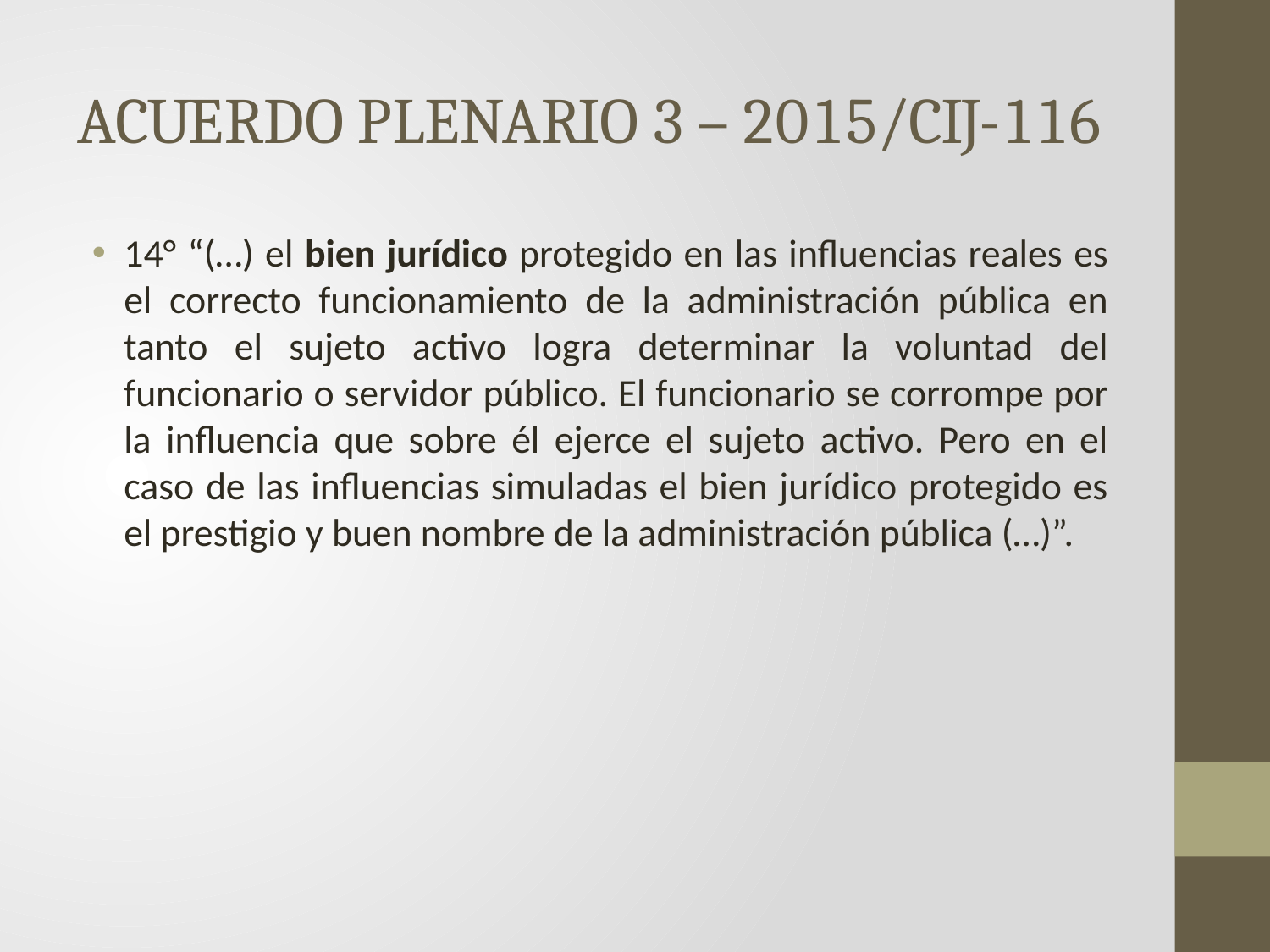

# ACUERDO PLENARIO 3 – 2015/CIJ-116
14° “(…) el bien jurídico protegido en las influencias reales es el correcto funcionamiento de la administración pública en tanto el sujeto activo logra determinar la voluntad del funcionario o servidor público. El funcionario se corrompe por la influencia que sobre él ejerce el sujeto activo. Pero en el caso de las influencias simuladas el bien jurídico protegido es el prestigio y buen nombre de la administración pública (…)”.